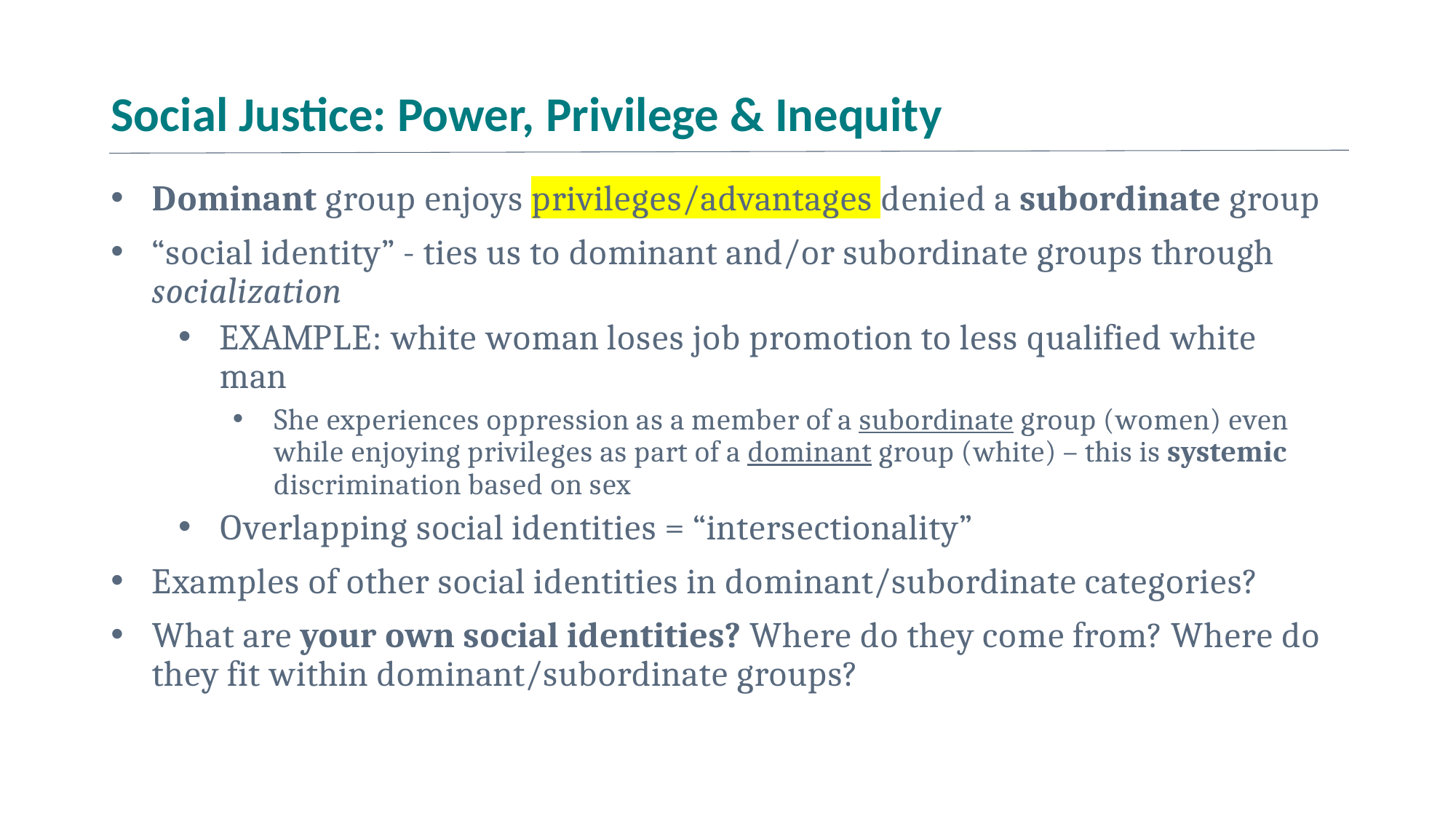

# Social Justice: Power, Privilege & Inequity
Dominant group enjoys privileges/advantages denied a subordinate group
“social identity” - ties us to dominant and/or subordinate groups through socialization
EXAMPLE: white woman loses job promotion to less qualified white man
She experiences oppression as a member of a subordinate group (women) even while enjoying privileges as part of a dominant group (white) – this is systemic discrimination based on sex
Overlapping social identities = “intersectionality”
Examples of other social identities in dominant/subordinate categories?
What are your own social identities? Where do they come from? Where do they fit within dominant/subordinate groups?